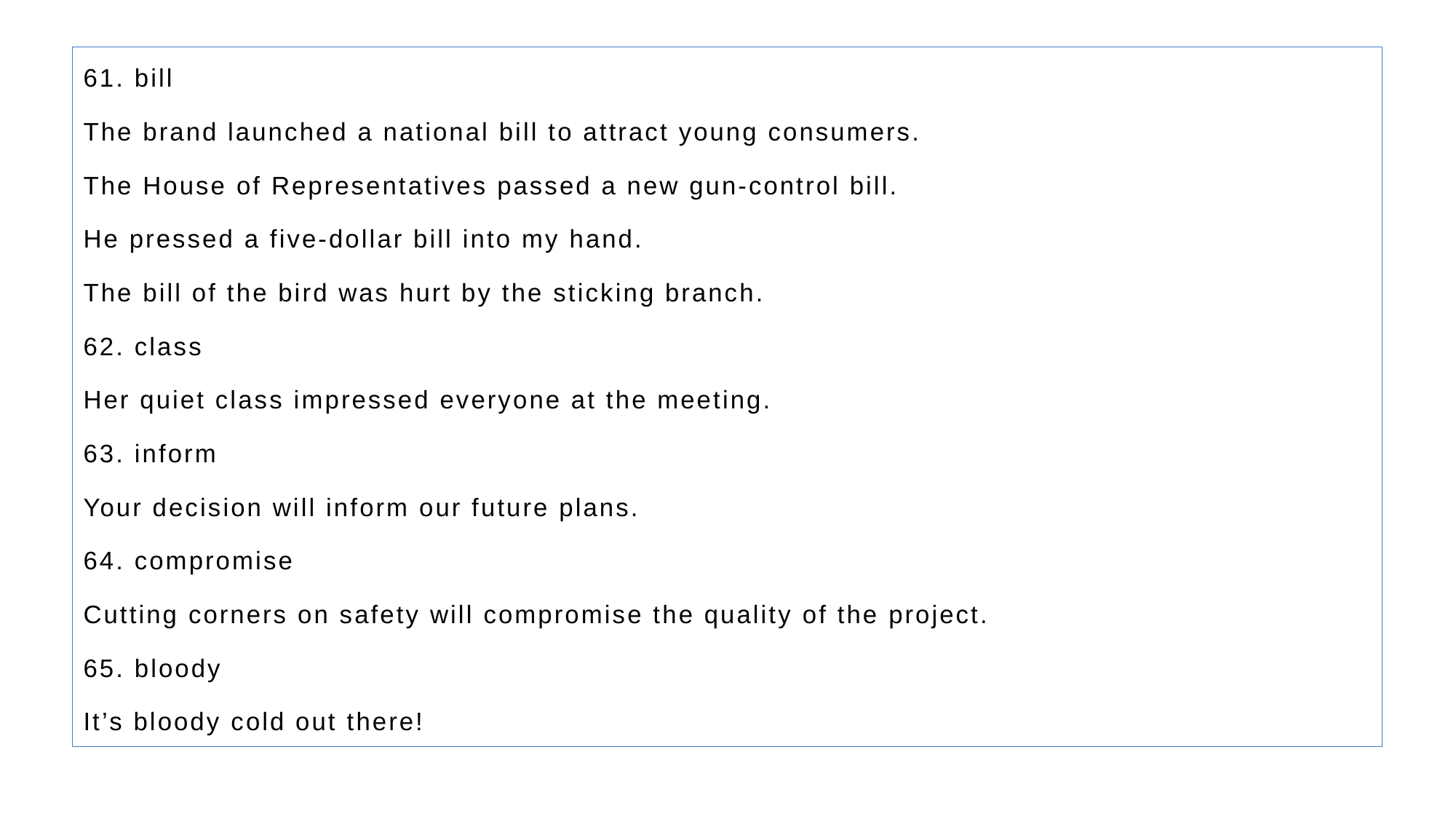

61. bill
The brand launched a national bill to attract young consumers.
The House of Representatives passed a new gun-control bill.
He pressed a five-dollar bill into my hand.
The bill of the bird was hurt by the sticking branch.
62. class
Her quiet class impressed everyone at the meeting.
63. inform
Your decision will inform our future plans.
64. compromise
Cutting corners on safety will compromise the quality of the project.
65. bloody
It’s bloody cold out there!